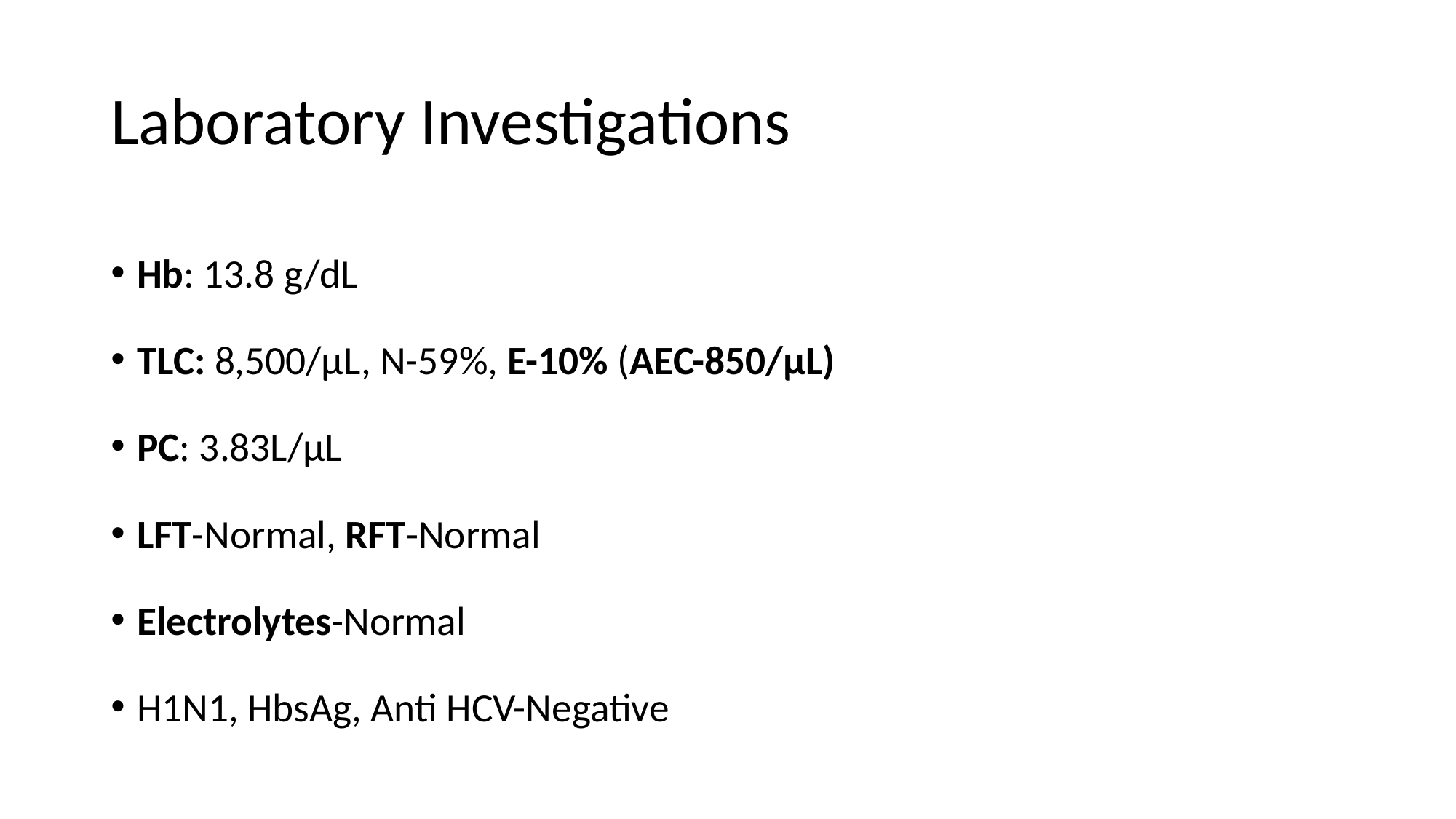

# Laboratory Investigations
Hb: 13.8 g/dL
TLC: 8,500/µL, N-59%, E-10% (AEC-850/µL)
PC: 3.83L/µL
LFT-Normal, RFT-Normal
Electrolytes-Normal
H1N1, HbsAg, Anti HCV-Negative